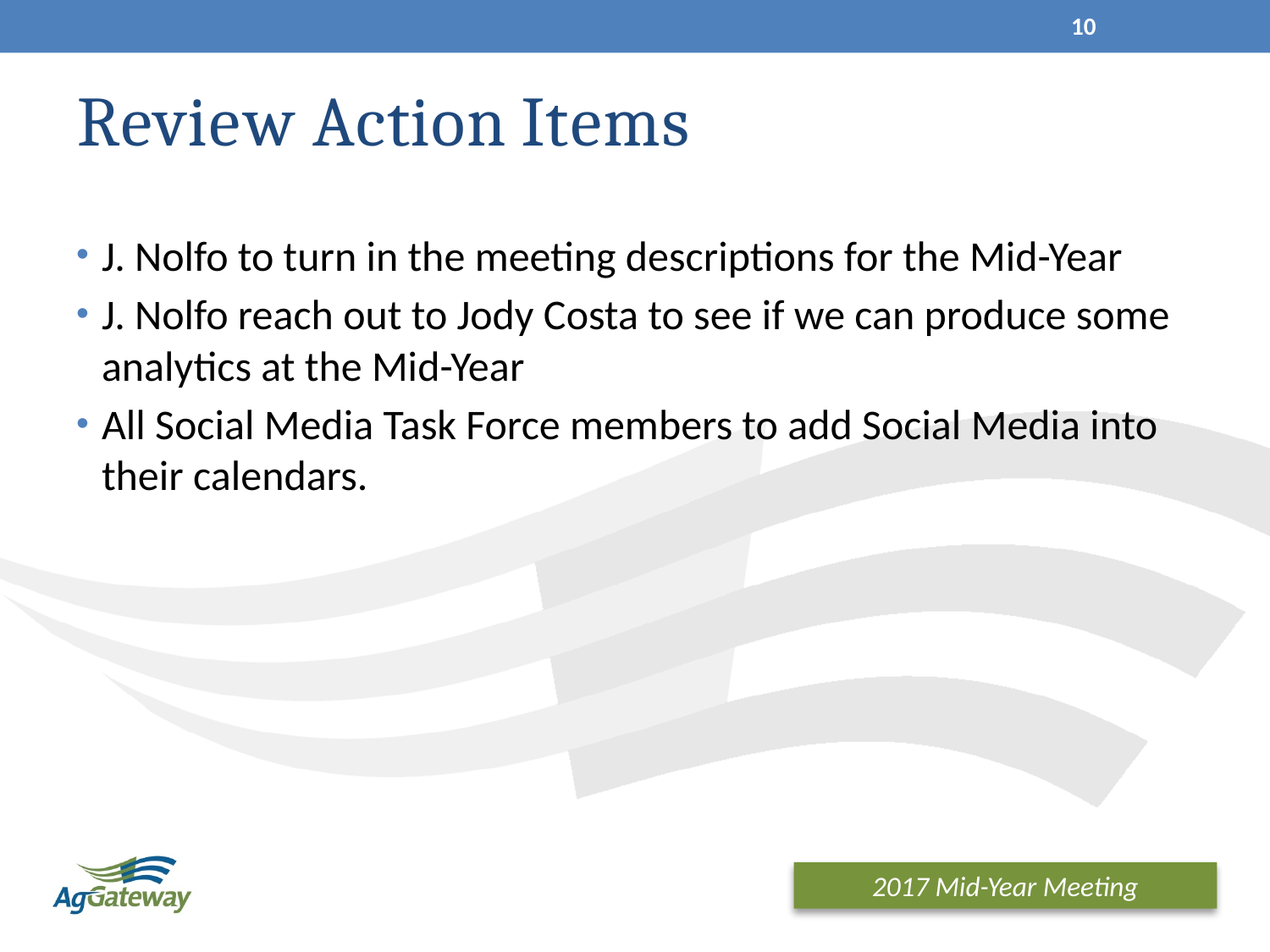

10
# Review Action Items
J. Nolfo to turn in the meeting descriptions for the Mid-Year
J. Nolfo reach out to Jody Costa to see if we can produce some analytics at the Mid-Year
All Social Media Task Force members to add Social Media into their calendars.